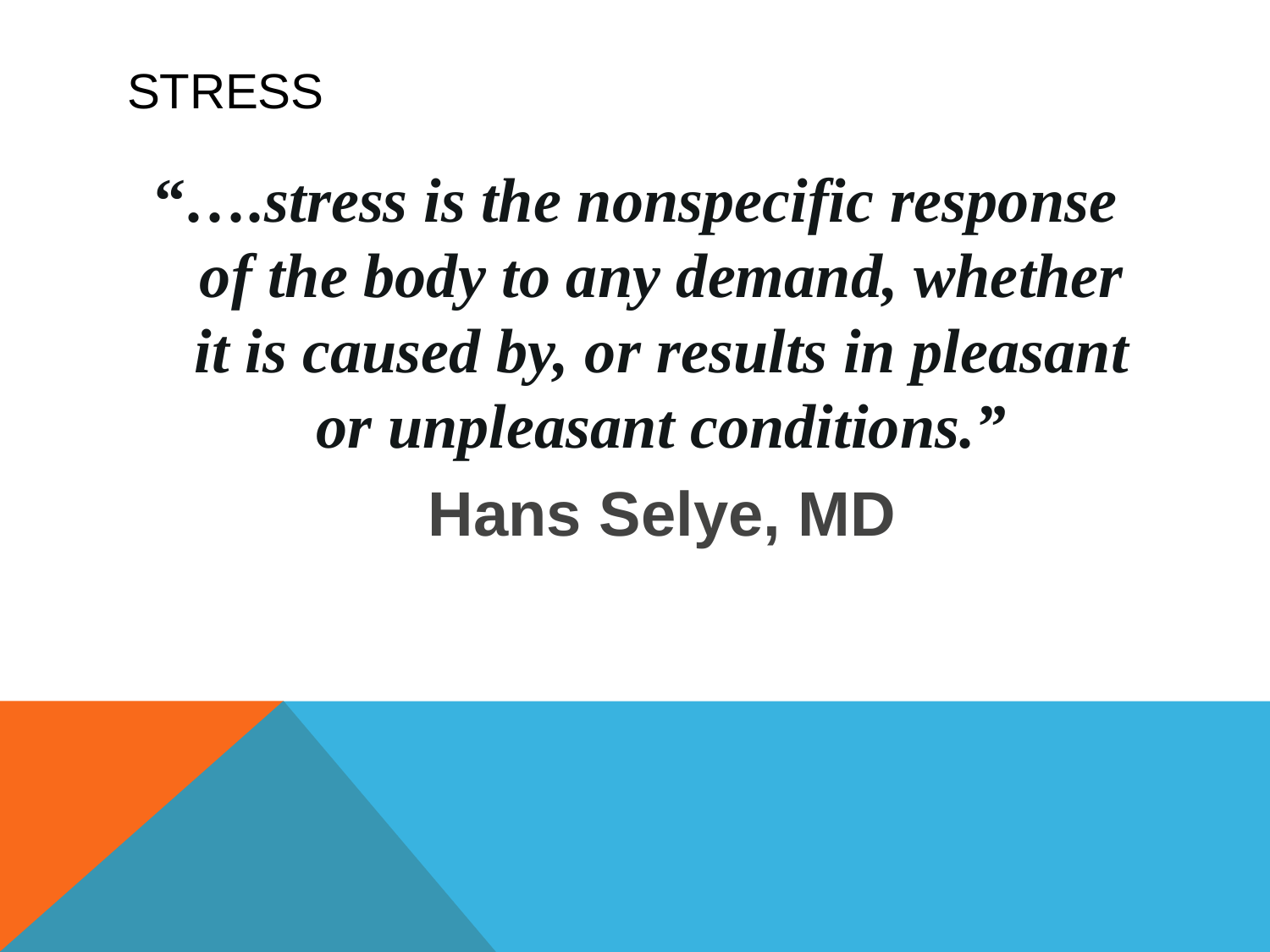

# Stress
“….stress is the nonspecific response of the body to any demand, whether it is caused by, or results in pleasant or unpleasant conditions.”
					Hans Selye, MD